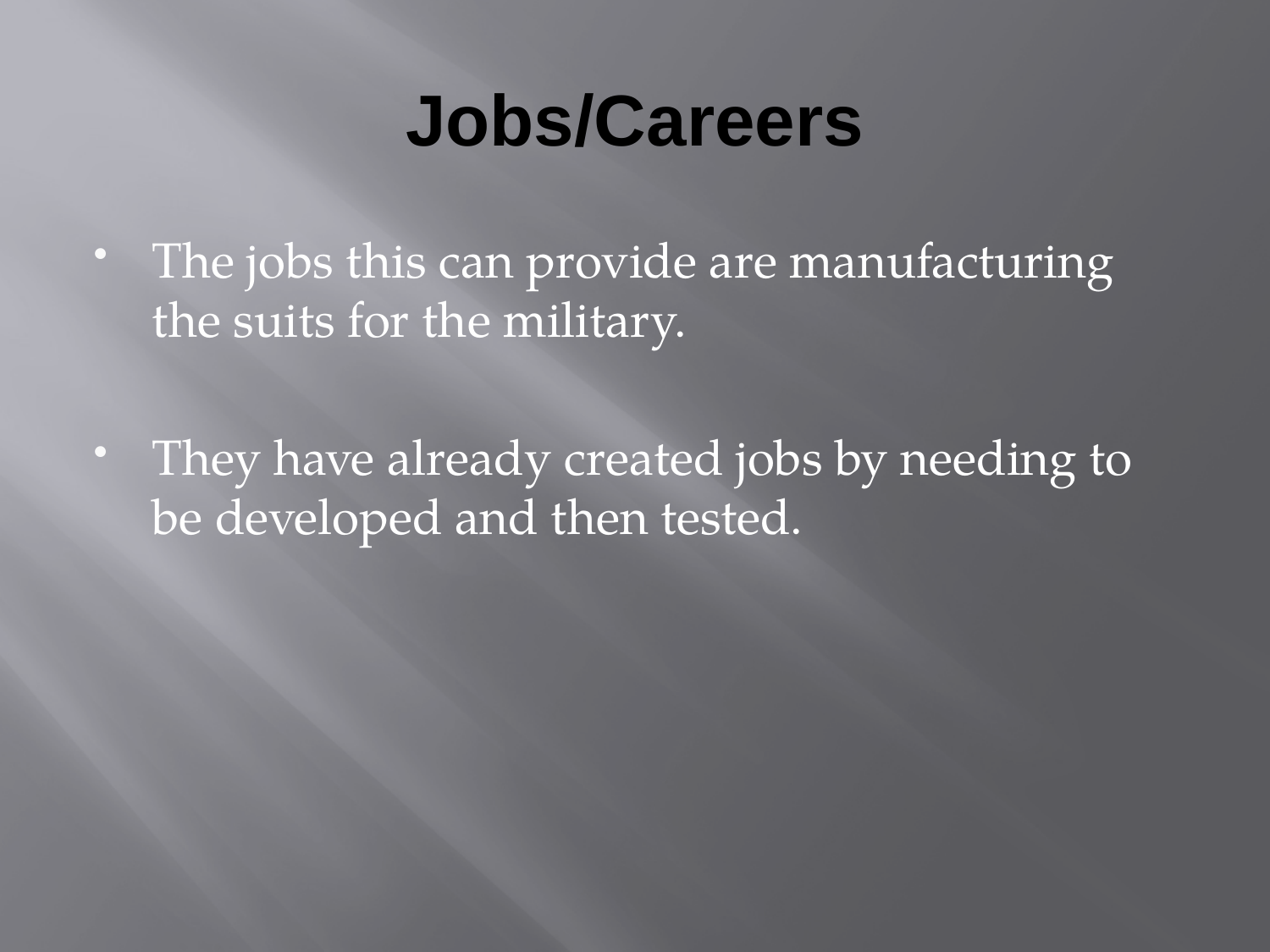

# Jobs/Careers
The jobs this can provide are manufacturing the suits for the military.

They have already created jobs by needing to be developed and then tested.